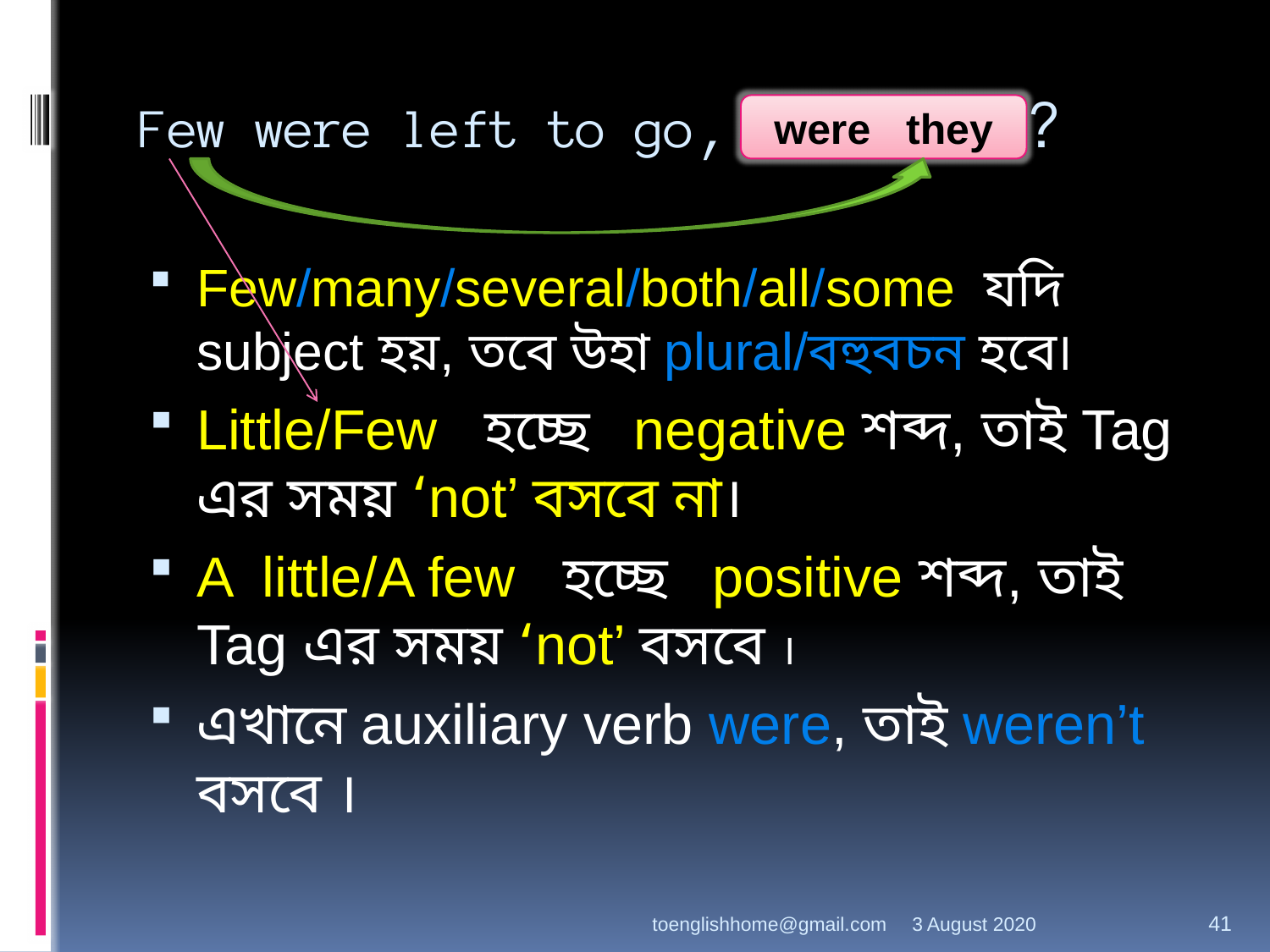

# Few were left to go,        ?
were   they

Few/many/several/both/all/some  যদি subject হয়, তবে উহা plural/বহুবচন হবে৷
Little/Few   হচ্ছে   negative শব্দ, তাই Tag এর সময় ‘not’ বসবে না।
A  little/A few   হচ্ছে   positive শব্দ, তাই Tag এর সময় ‘not’ বসবে ।
এখানে auxiliary verb were, তাই weren’t বসবে ।

toenglishhome@gmail.com
3 August 2020
41